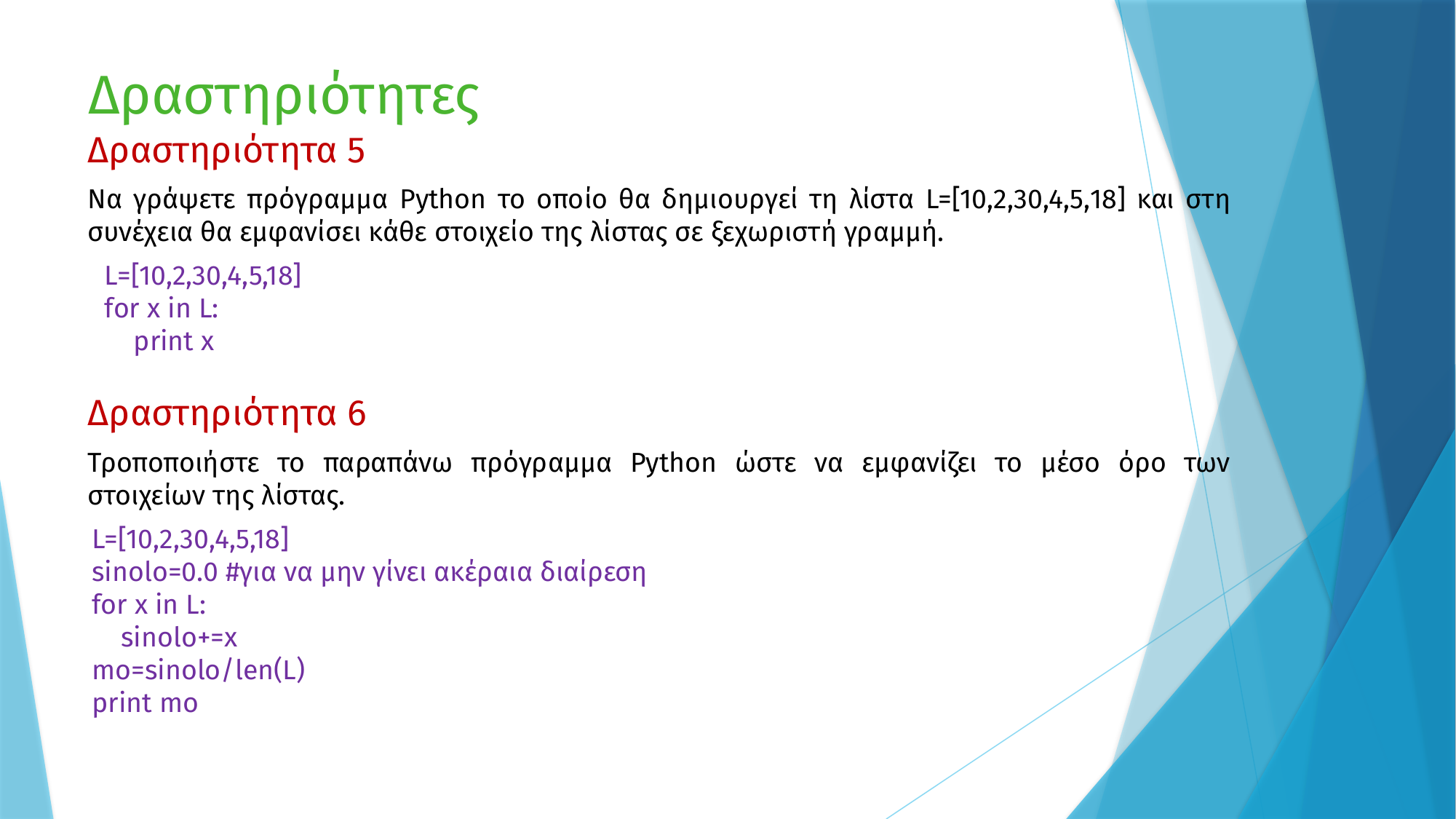

# Δραστηριότητες
Δραστηριότητα 5
Να γράψετε πρόγραμμα Python το οποίο θα δημιουργεί τη λίστα L=[10,2,30,4,5,18] και στη συνέχεια θα εμφανίσει κάθε στοιχείο της λίστας σε ξεχωριστή γραμμή.
L=[10,2,30,4,5,18]
for x in L:
    print x
Δραστηριότητα 6
Τροποποιήστε το παραπάνω πρόγραμμα Python ώστε να εμφανίζει το μέσο όρο των στοιχείων της λίστας.
L=[10,2,30,4,5,18]
sinolo=0.0 #για να μην γίνει ακέραια διαίρεση
for x in L:
    sinolo+=x
mo=sinolo/len(L)
print mo